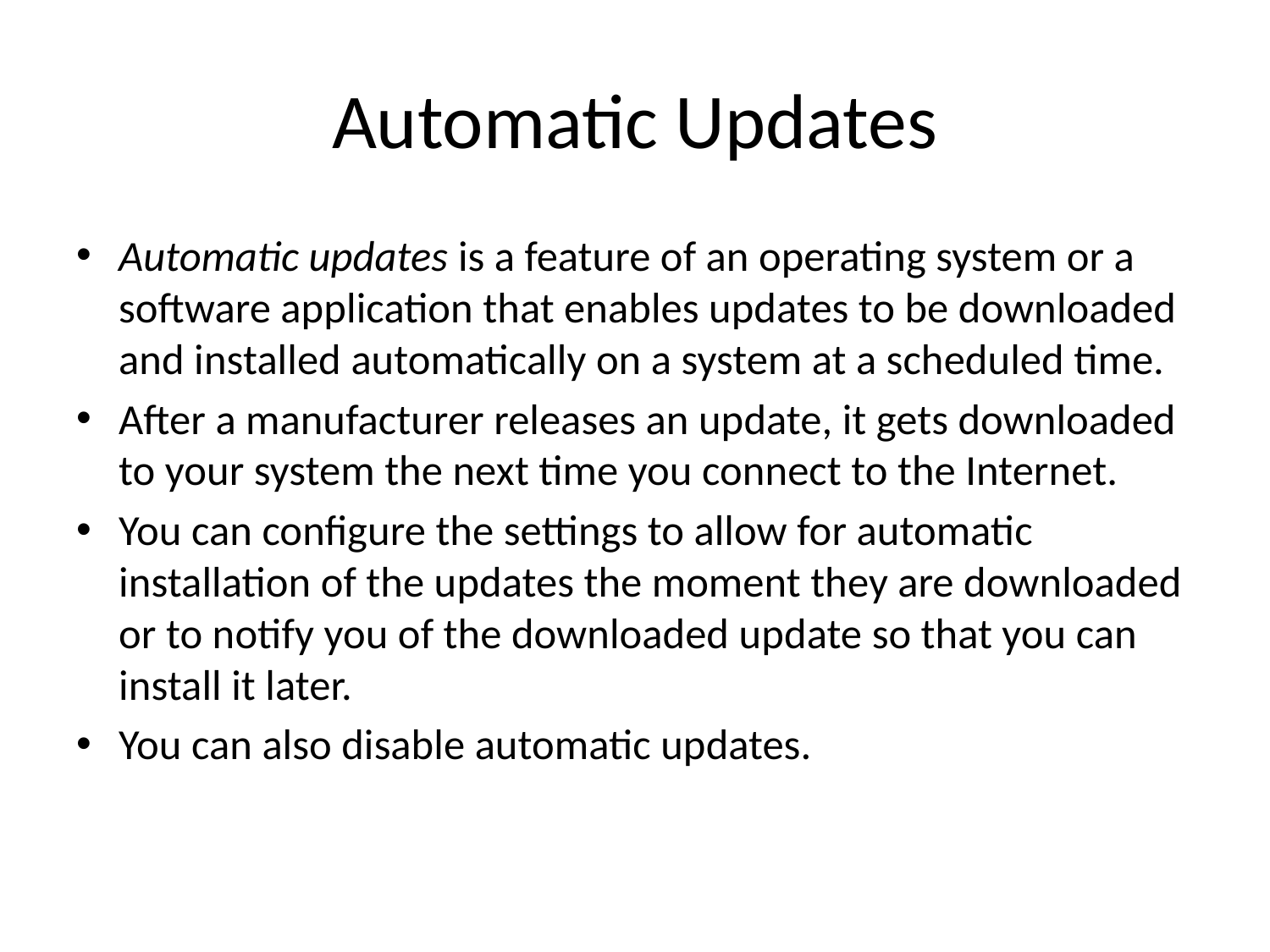

# Automatic Updates
Automatic updates is a feature of an operating system or a software application that enables updates to be downloaded and installed automatically on a system at a scheduled time.
After a manufacturer releases an update, it gets downloaded to your system the next time you connect to the Internet.
You can configure the settings to allow for automatic installation of the updates the moment they are downloaded or to notify you of the downloaded update so that you can install it later.
You can also disable automatic updates.